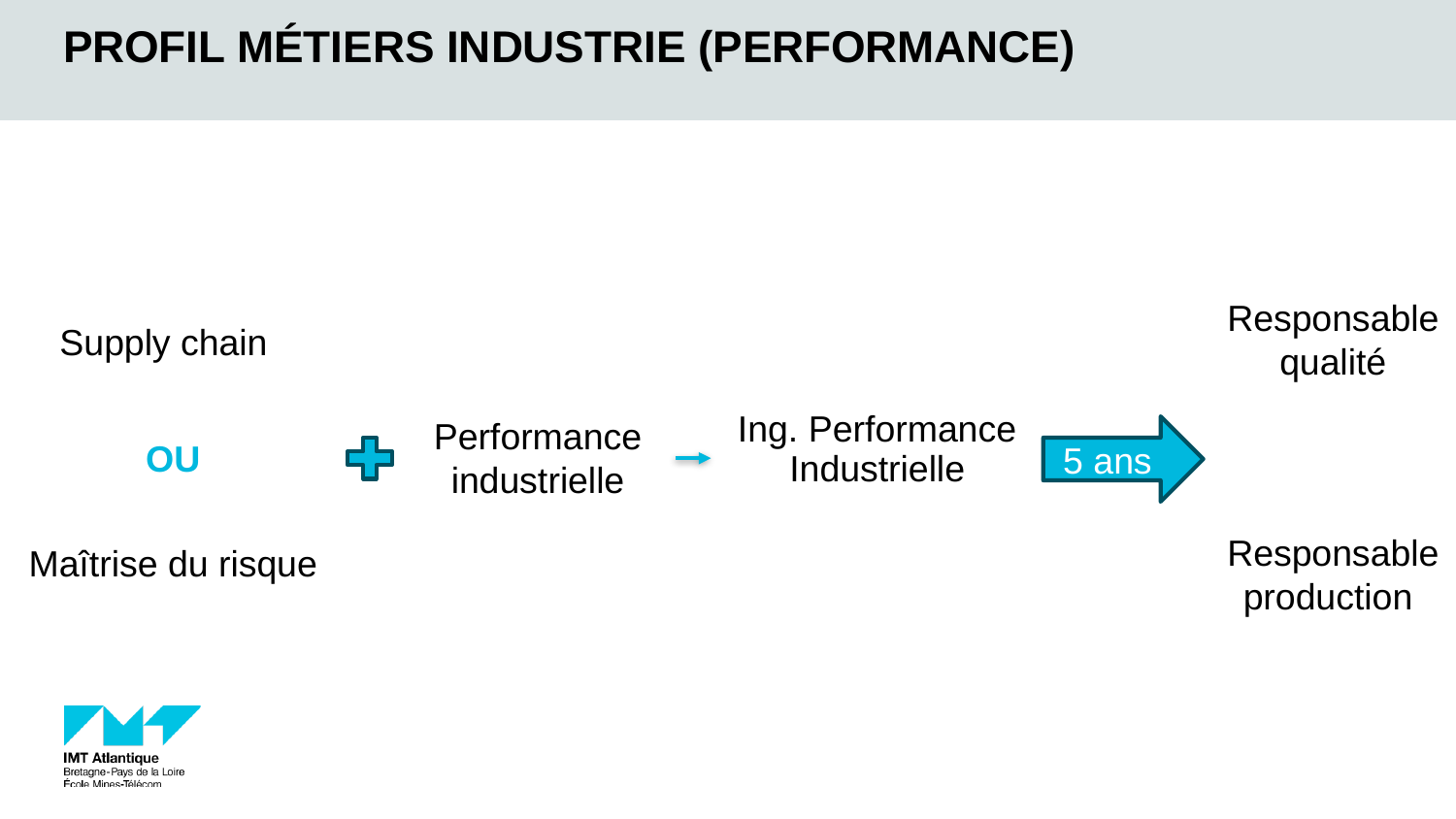

# Profil Métiers industrie (Performance)
Responsable qualité
Supply chain
Performance industrielle
Ing. Performance Industrielle
5 ans
OU

Responsable production
Maîtrise du risque